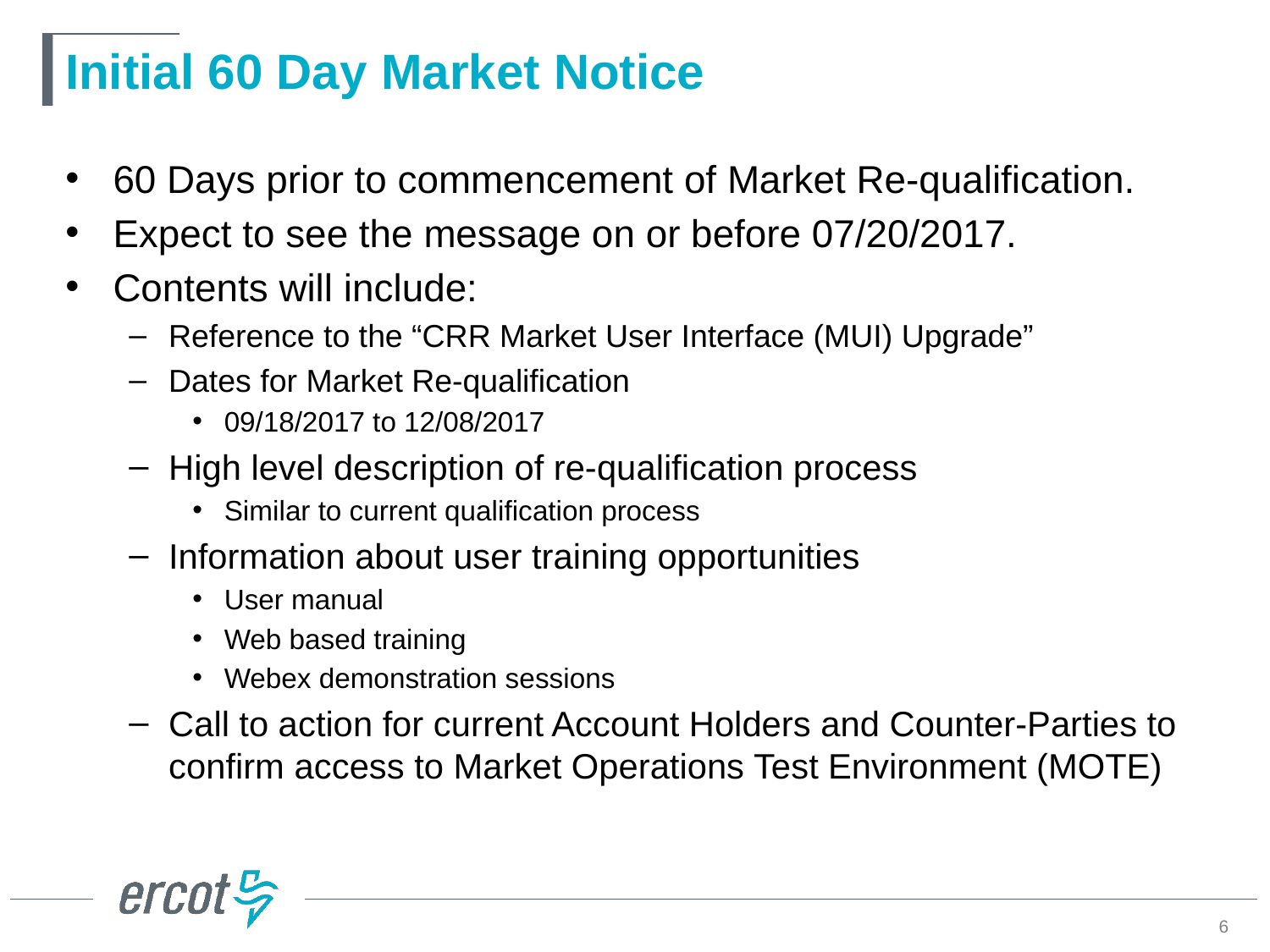

# Initial 60 Day Market Notice
60 Days prior to commencement of Market Re-qualification.
Expect to see the message on or before 07/20/2017.
Contents will include:
Reference to the “CRR Market User Interface (MUI) Upgrade”
Dates for Market Re-qualification
09/18/2017 to 12/08/2017
High level description of re-qualification process
Similar to current qualification process
Information about user training opportunities
User manual
Web based training
Webex demonstration sessions
Call to action for current Account Holders and Counter-Parties to confirm access to Market Operations Test Environment (MOTE)